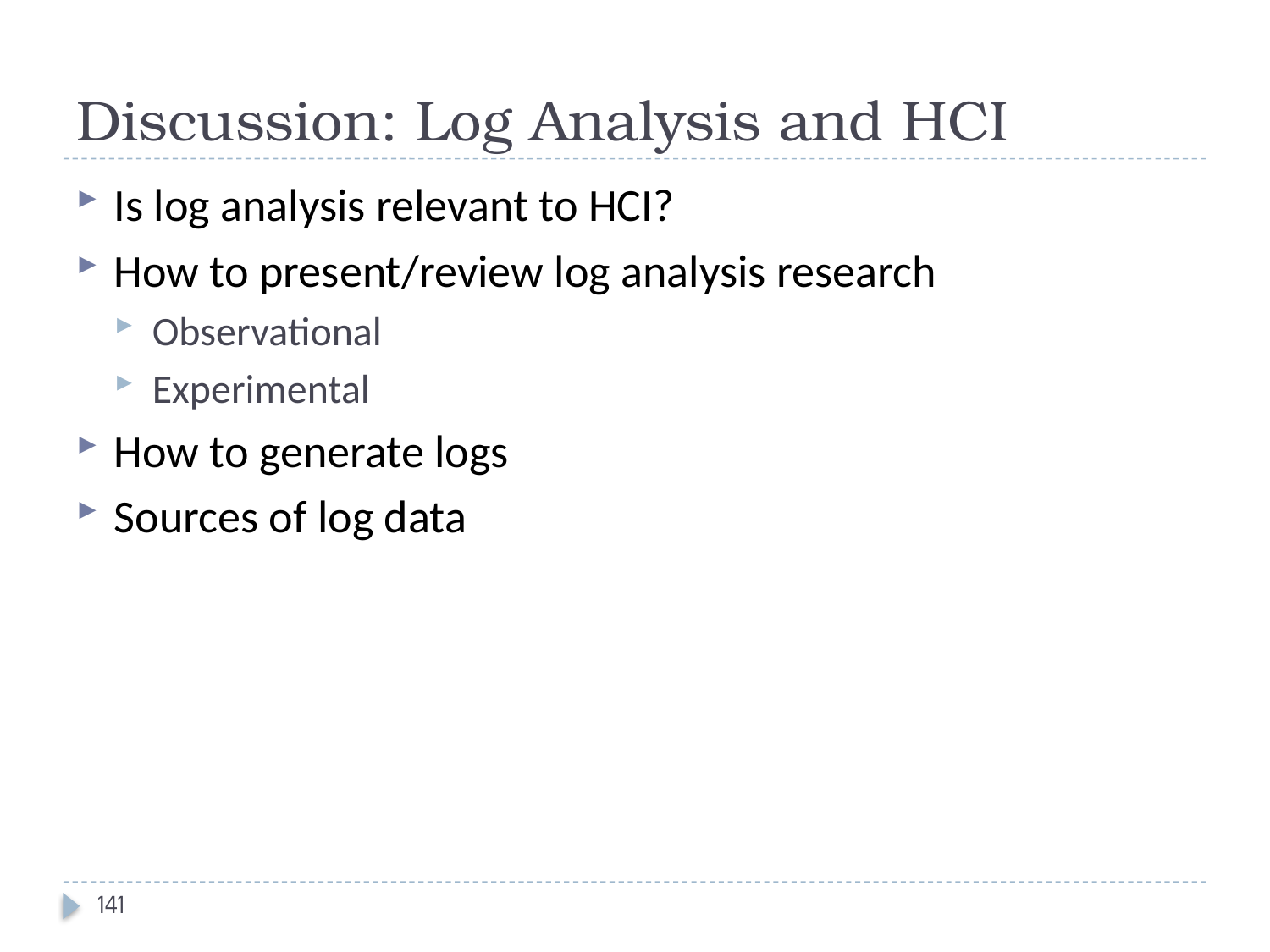

# Discussion: Log Analysis and HCI
Is log analysis relevant to HCI?
How to present/review log analysis research
Observational
Experimental
How to generate logs
Sources of log data
141